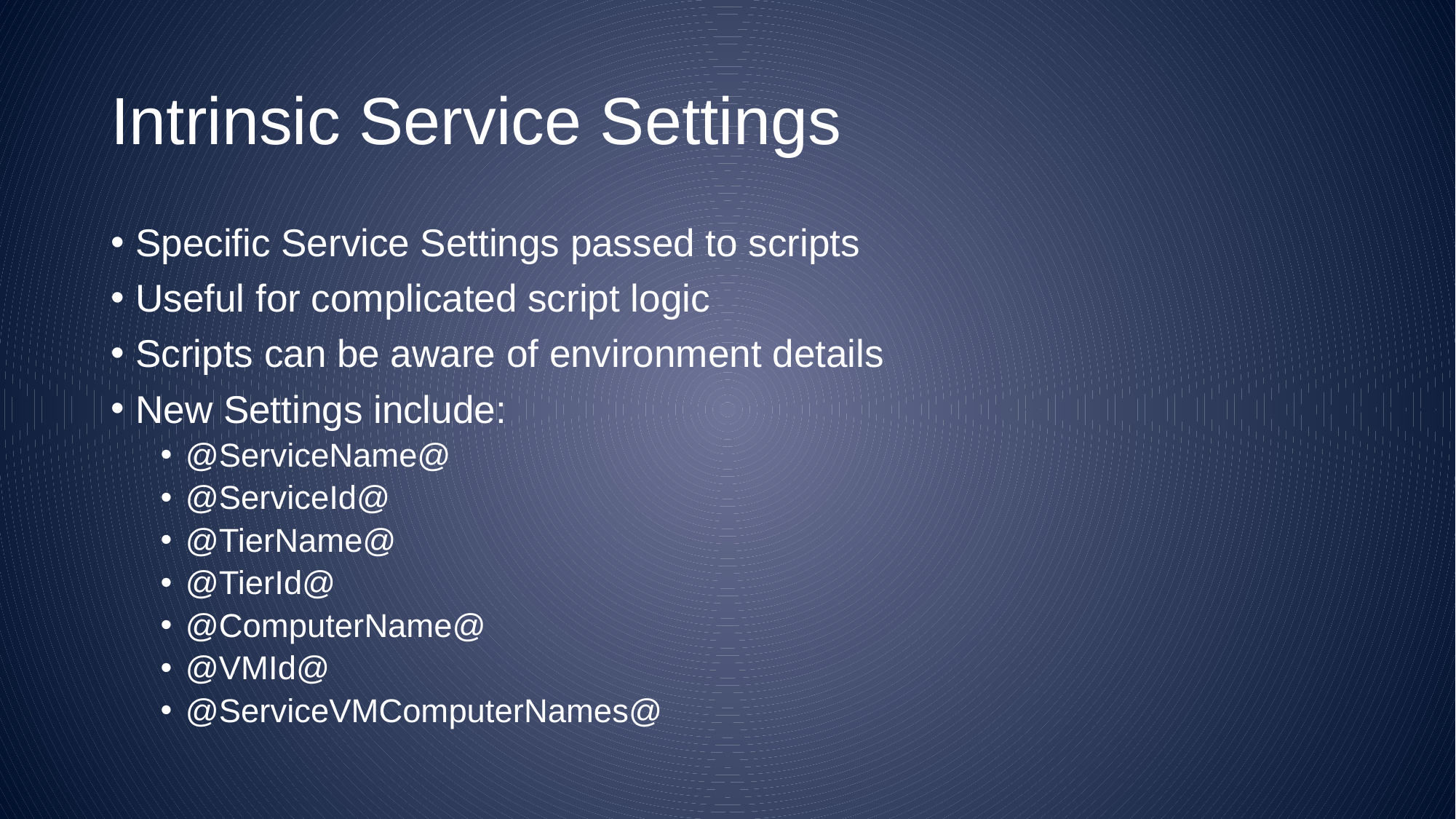

# Intrinsic Service Settings
Specific Service Settings passed to scripts
Useful for complicated script logic
Scripts can be aware of environment details
New Settings include:
@ServiceName@
@ServiceId@
@TierName@
@TierId@
@ComputerName@
@VMId@
@ServiceVMComputerNames@